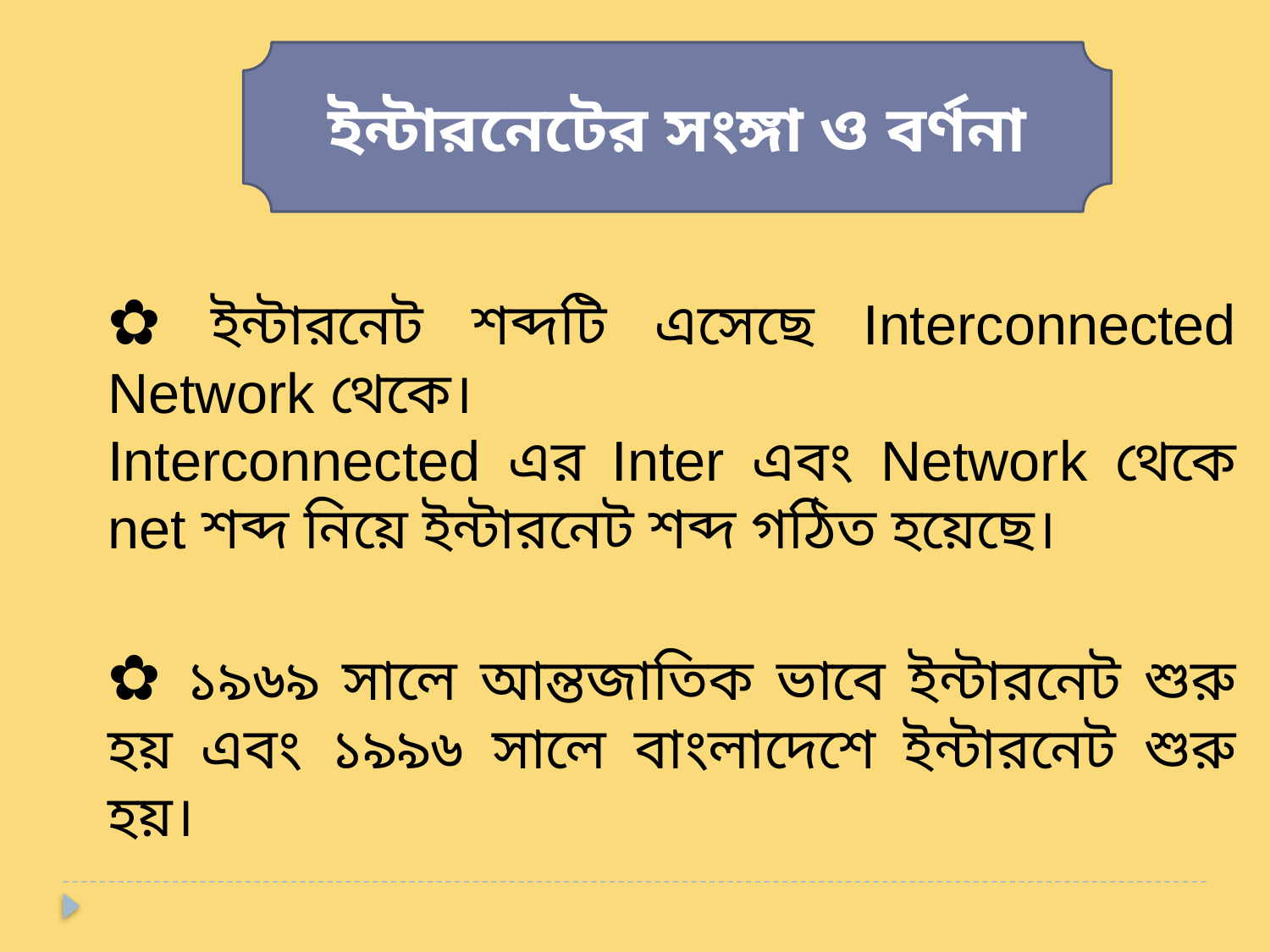

ইন্টারনেটের সংঙ্গা ও বর্ণনা
✿ ইন্টারনেট শব্দটি এসেছে Interconnected Network থেকে।
Interconnected এর Inter এবং Network থেকে net শব্দ নিয়ে ইন্টারনেট শব্দ গঠিত হয়েছে।

✿ ১৯৬৯ সালে আন্তজাতিক ভাবে ইন্টারনেট শুরু হয় এবং ১৯৯৬ সালে বাংলাদেশে ইন্টারনেট শুরু হয়।